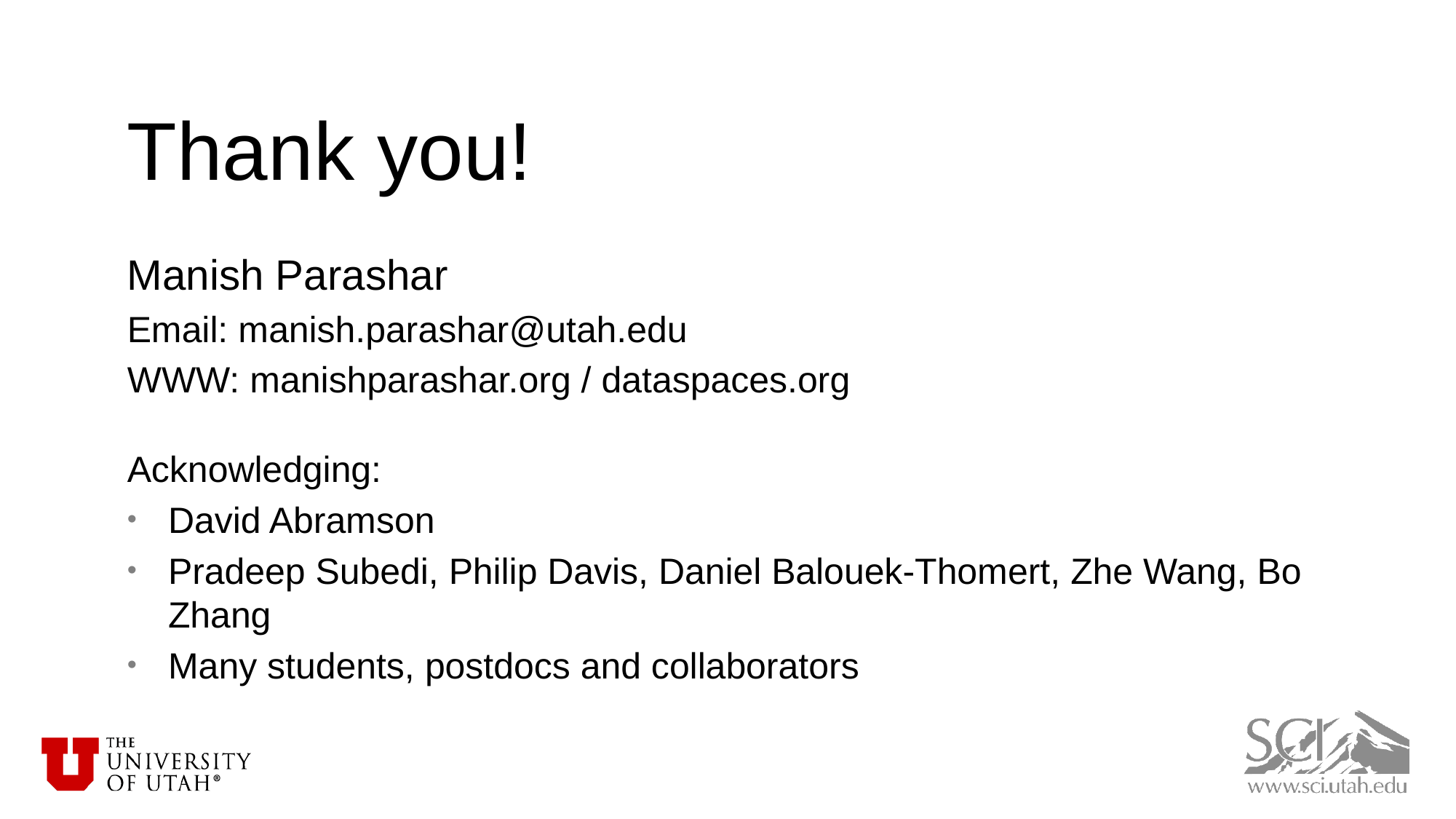

Thank you!

Manish Parashar
Email: manish.parashar@utah.edu
WWW: manishparashar.org / dataspaces.org

Acknowledging:
David Abramson
Pradeep Subedi, Philip Davis, Daniel Balouek-Thomert, Zhe Wang, Bo Zhang
Many students, postdocs and collaborators